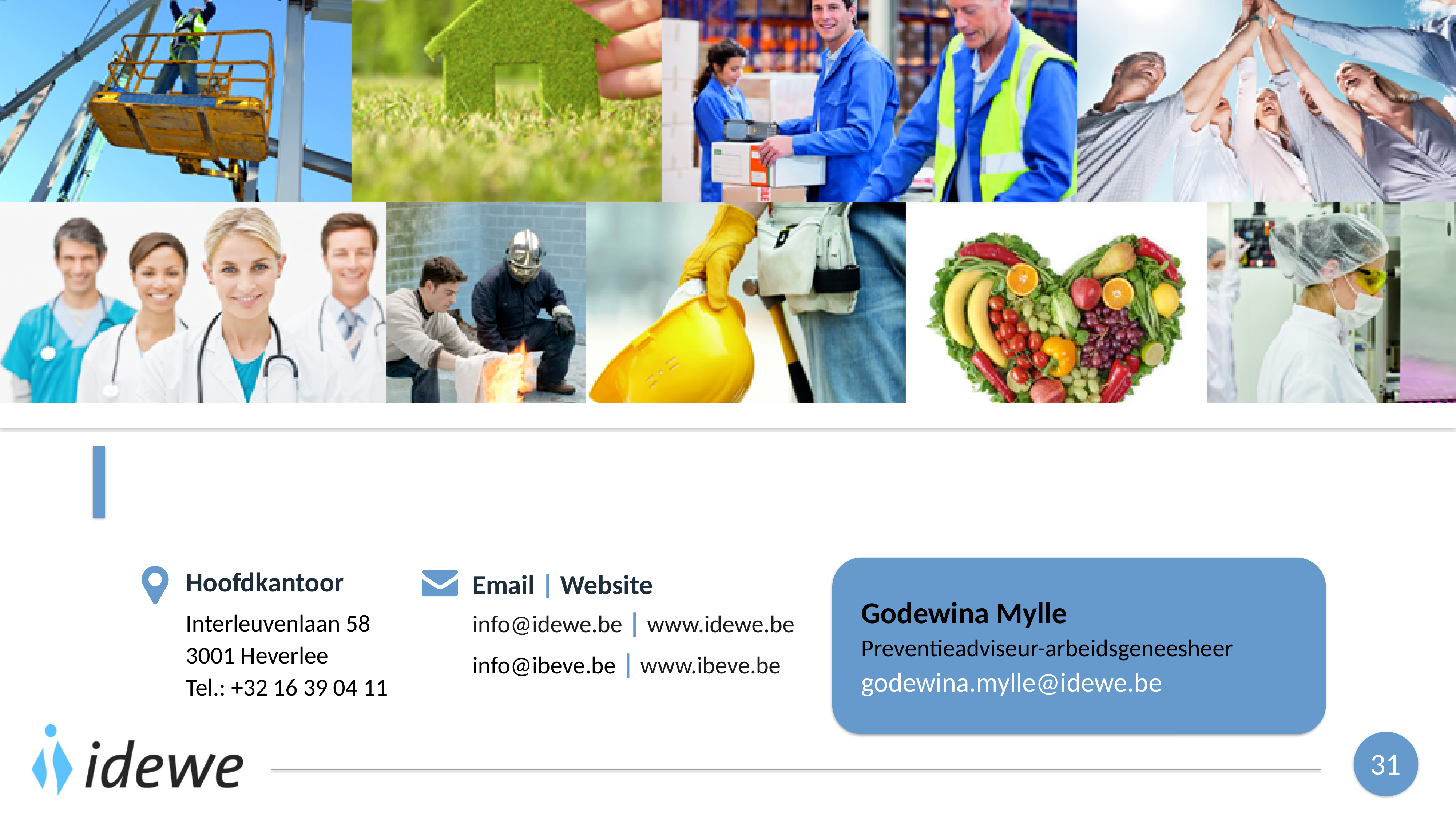

#

Hoofdkantoor
Interleuvenlaan 58
3001 Heverlee
Tel.: +32 16 39 04 11
Email | Website
info@idewe.be | www.idewe.be

info@ibeve.be | www.ibeve.be

Godewina Mylle
Preventieadviseur-arbeidsgeneesheer
godewina.mylle@idewe.be